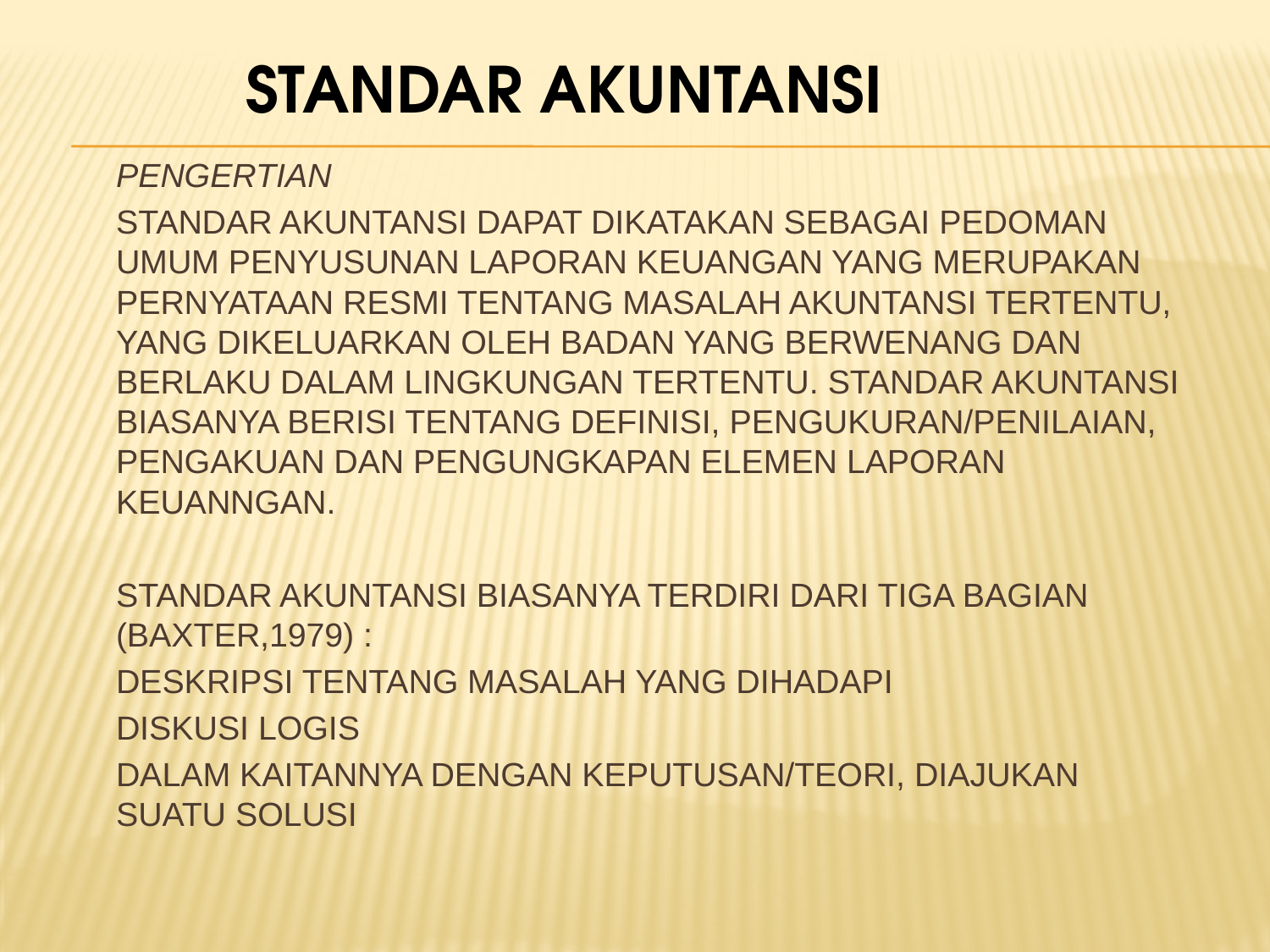

# STANDAR AKUNTANSI
	Pengertian
	Standar akuntansi dapat dikatakan sebagai pedoman umum penyusunan laporan keuangan yang merupakan pernyataan resmi tentang masalah akuntansi tertentu, yang dikeluarkan oleh badan yang berwenang dan berlaku dalam lingkungan tertentu. Standar akuntansi biasanya berisi tentang definisi, pengukuran/penilaian, pengakuan dan pengungkapan elemen laporan keuanngan.

	Standar akuntansi biasanya terdiri dari tiga bagian (Baxter,1979) :
	Deskripsi tentang masalah yang dihadapi
	Diskusi logis
	Dalam kaitannya dengan keputusan/teori, diajukan suatu solusi